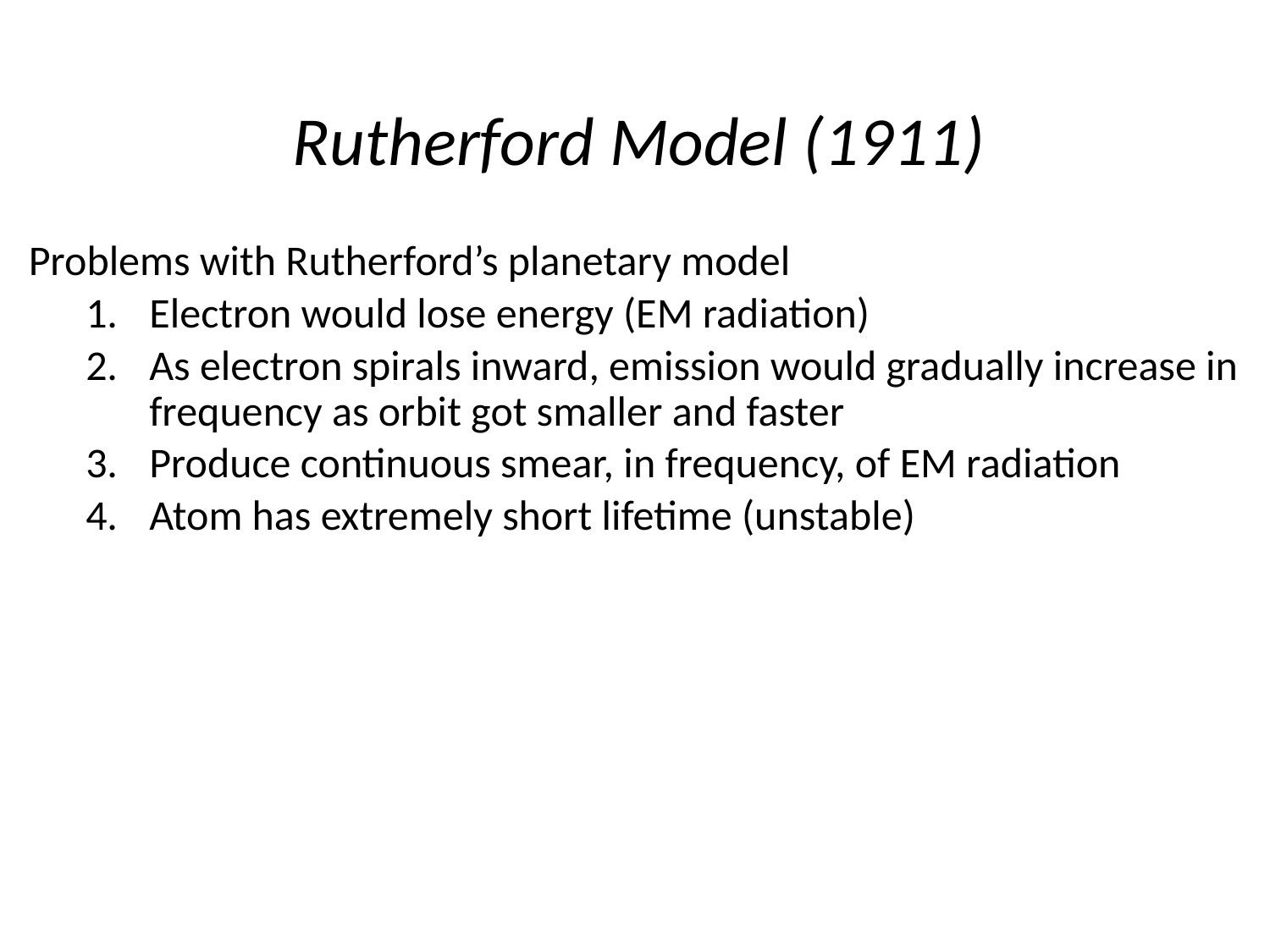

# Rutherford Model (1911)
Problems with Rutherford’s planetary model
Electron would lose energy (EM radiation)
As electron spirals inward, emission would gradually increase in frequency as orbit got smaller and faster
Produce continuous smear, in frequency, of EM radiation
Atom has extremely short lifetime (unstable)